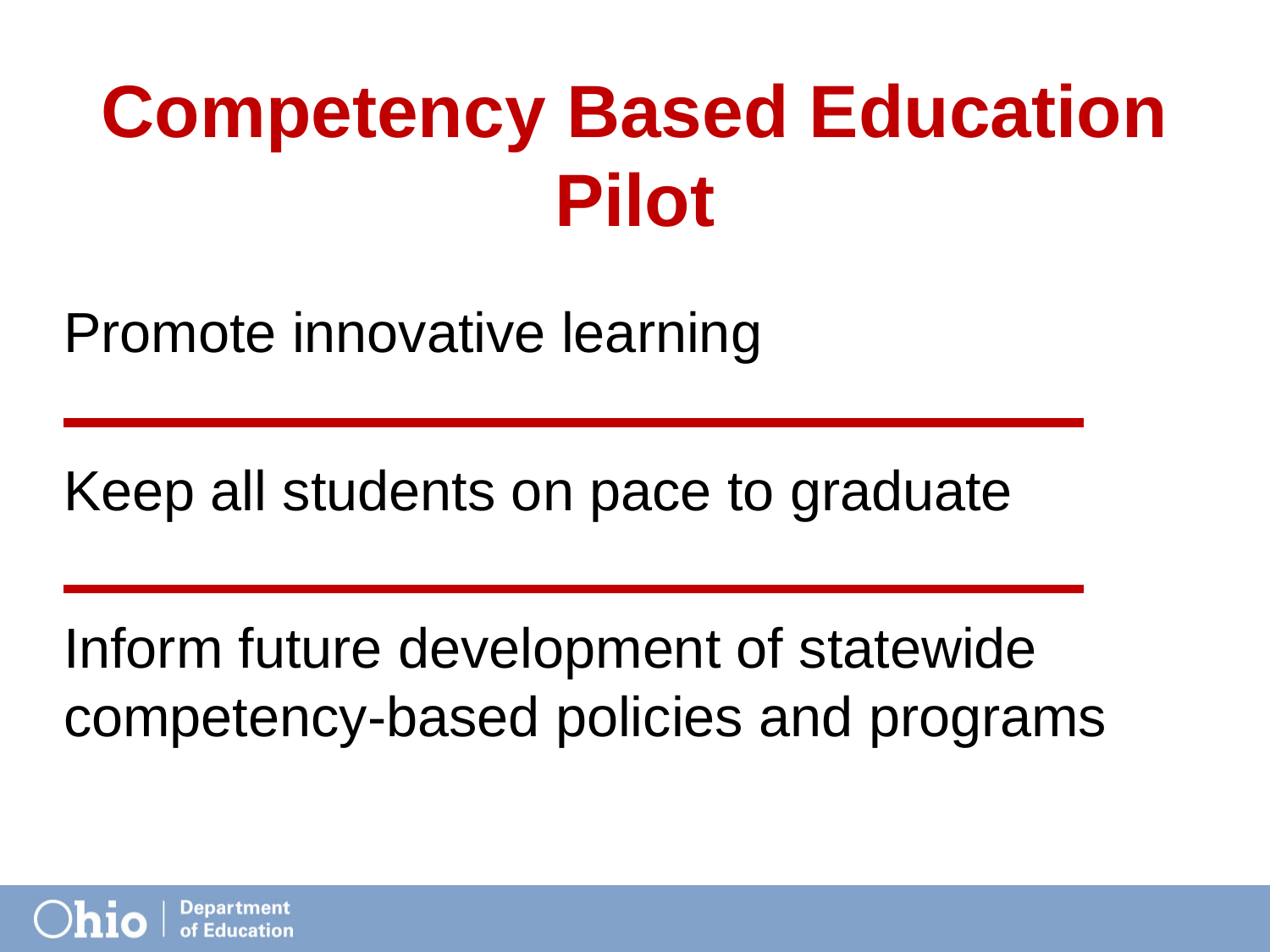

# Competency Based Education Pilot
Promote innovative learning

Keep all students on pace to graduate

Inform future development of statewide competency-based policies and programs